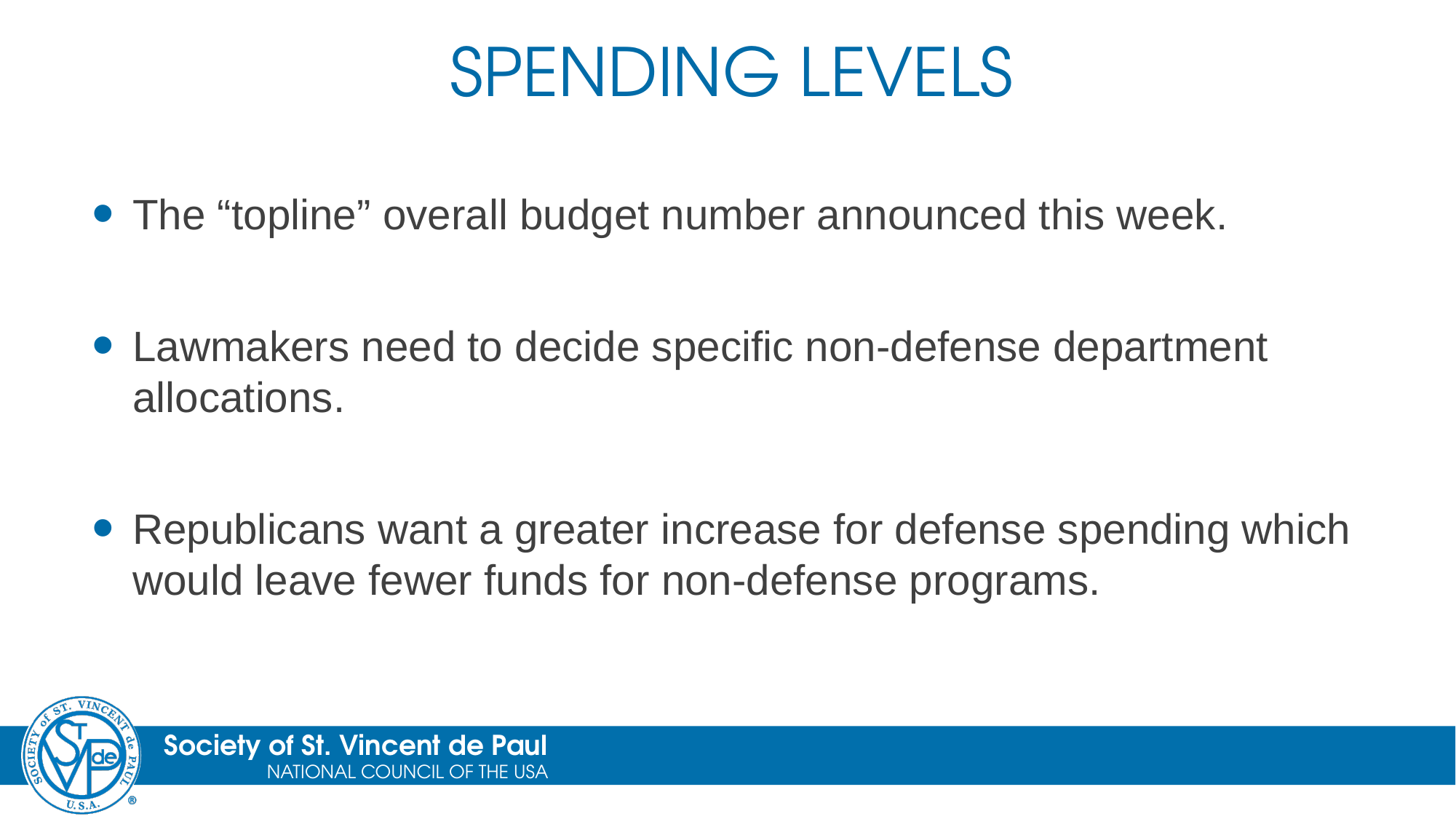

# Spending Levels
The “topline” overall budget number announced this week.

Lawmakers need to decide specific non-defense department allocations.

Republicans want a greater increase for defense spending which would leave fewer funds for non-defense programs.